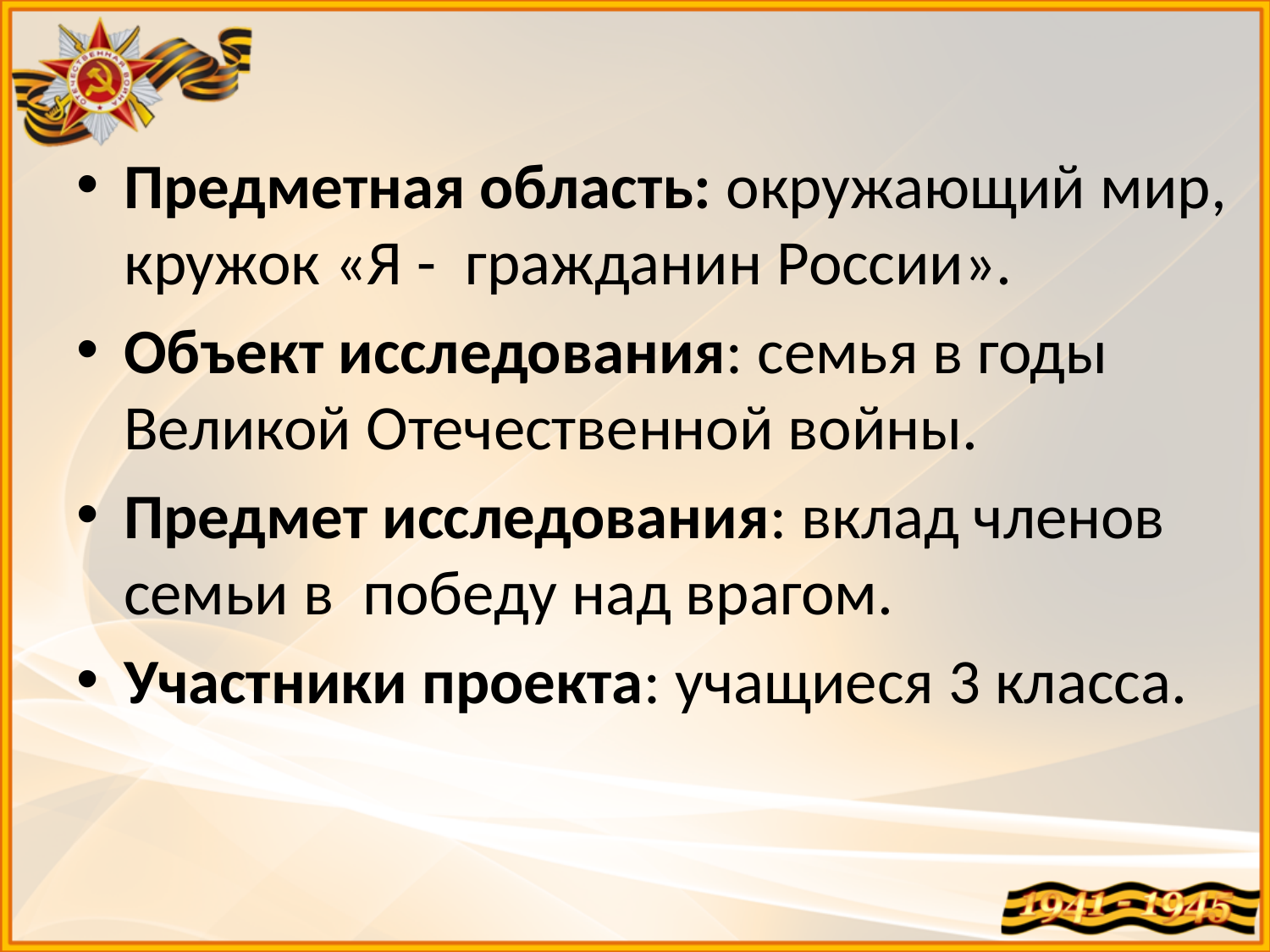

Предметная область: окружающий мир, кружок «Я -  гражданин России».
Объект исследования: семья в годы Великой Отечественной войны.
Предмет исследования: вклад членов  семьи в  победу над врагом.
Участники проекта: учащиеся 3 класса.